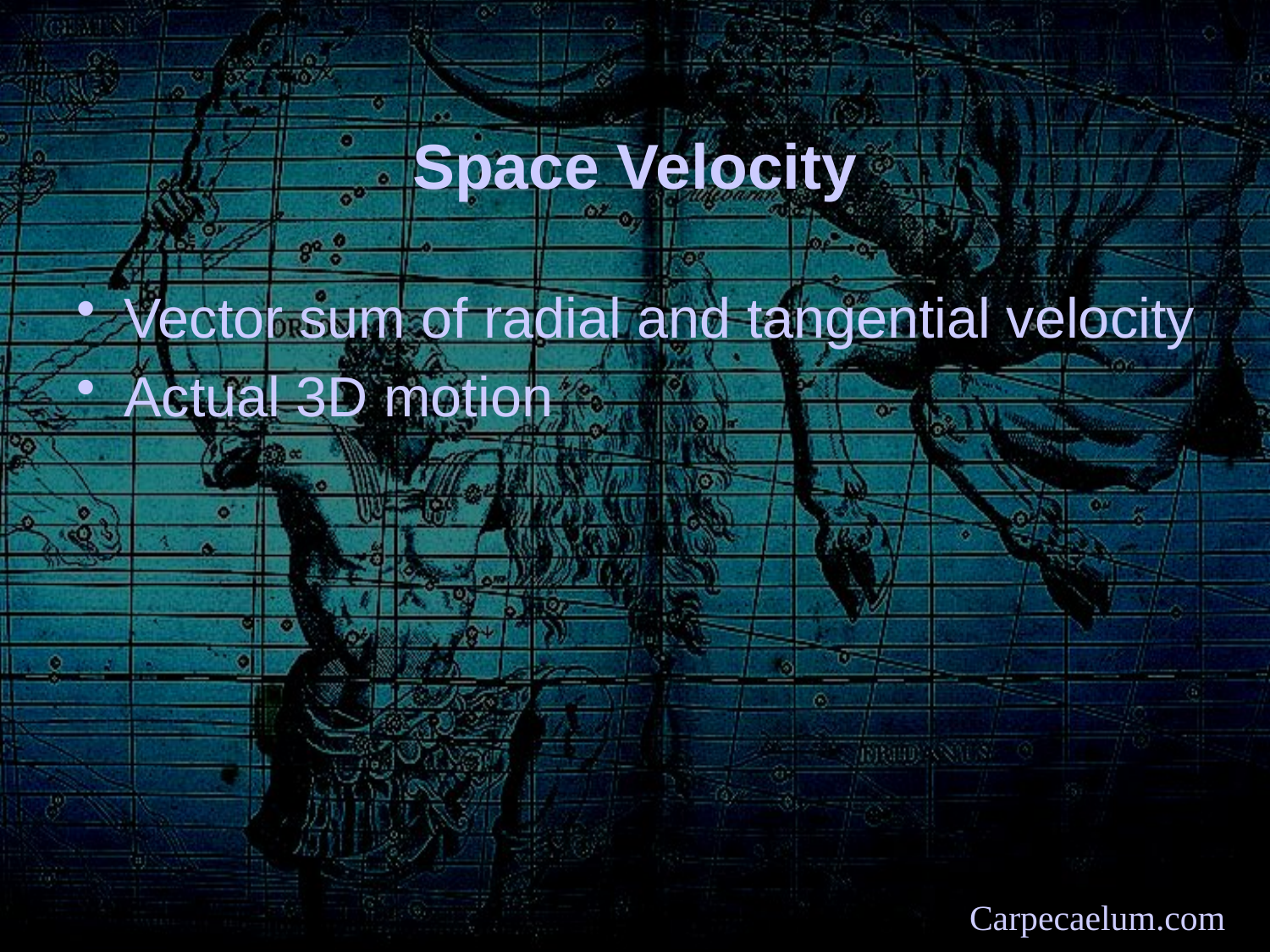

# Space Velocity
Vector sum of radial and tangential velocity
Actual 3D motion